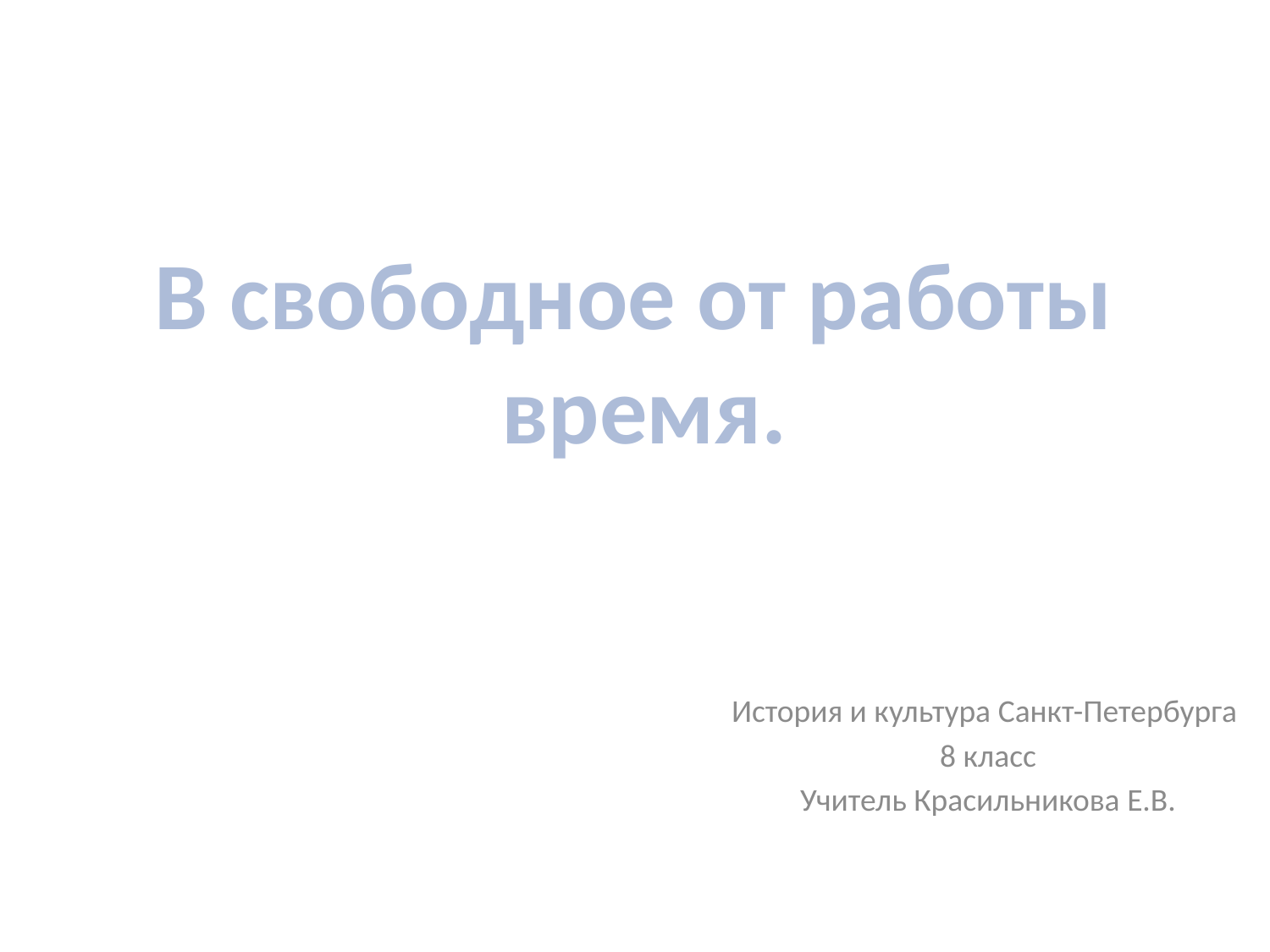

В свободное от работы
время.
История и культура Санкт-Петербурга
8 класс
Учитель Красильникова Е.В.